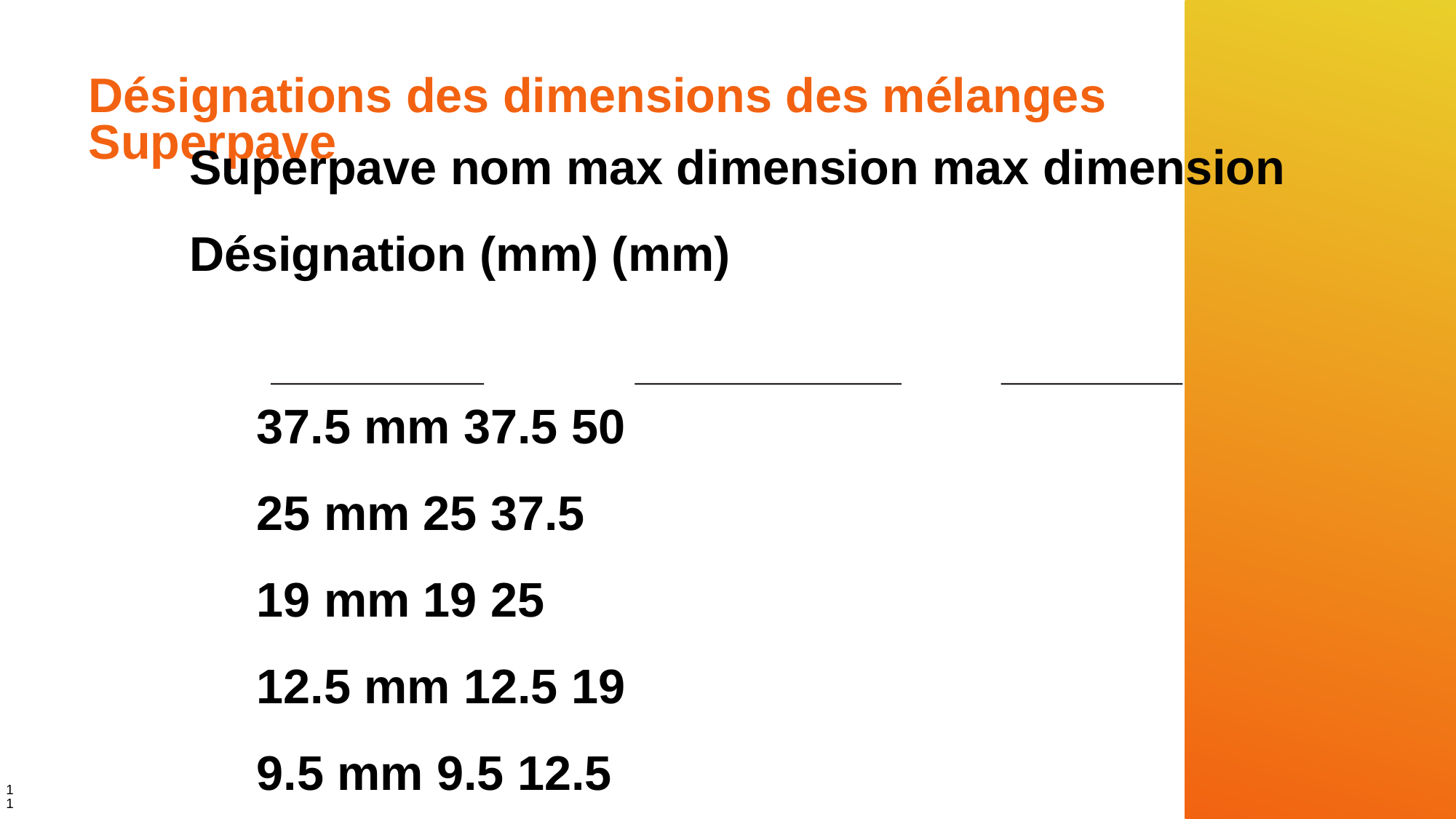

# Désignations des dimensions des mélanges Superpave
Superpave nom max dimension max dimension
Désignation (mm) (mm)

     37.5 mm 37.5 50
     25 mm 25 37.5
     19 mm 19 25
     12.5 mm 12.5 19
     9.5 mm 9.5 12.5

11